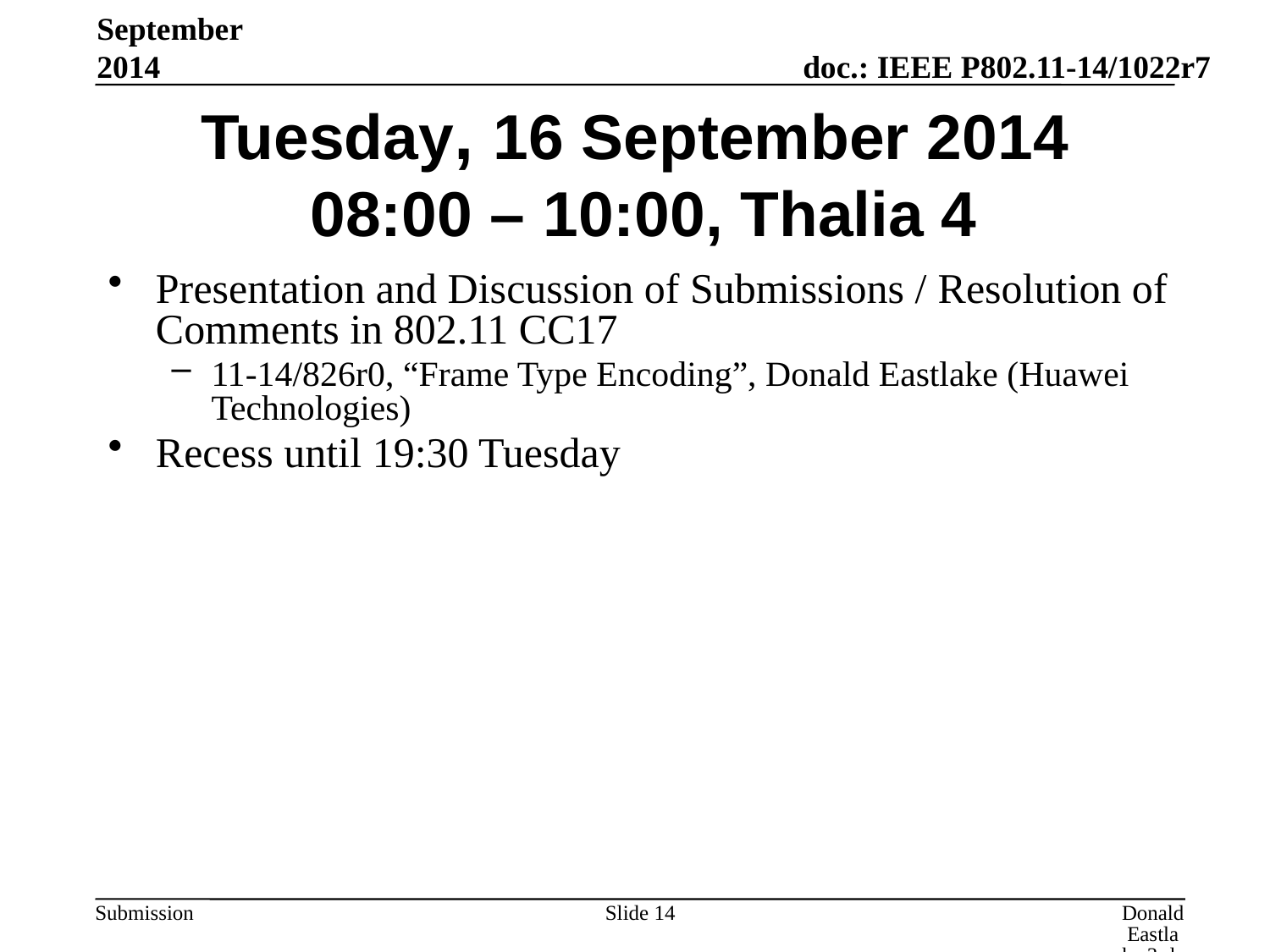

September 2014
# Tuesday, 16 September 2014 08:00 – 10:00, Thalia 4
Presentation and Discussion of Submissions / Resolution of Comments in 802.11 CC17
11-14/826r0, “Frame Type Encoding”, Donald Eastlake (Huawei Technologies)
Recess until 19:30 Tuesday

Slide 14
Donald Eastlake 3rd, Huawei Technologies